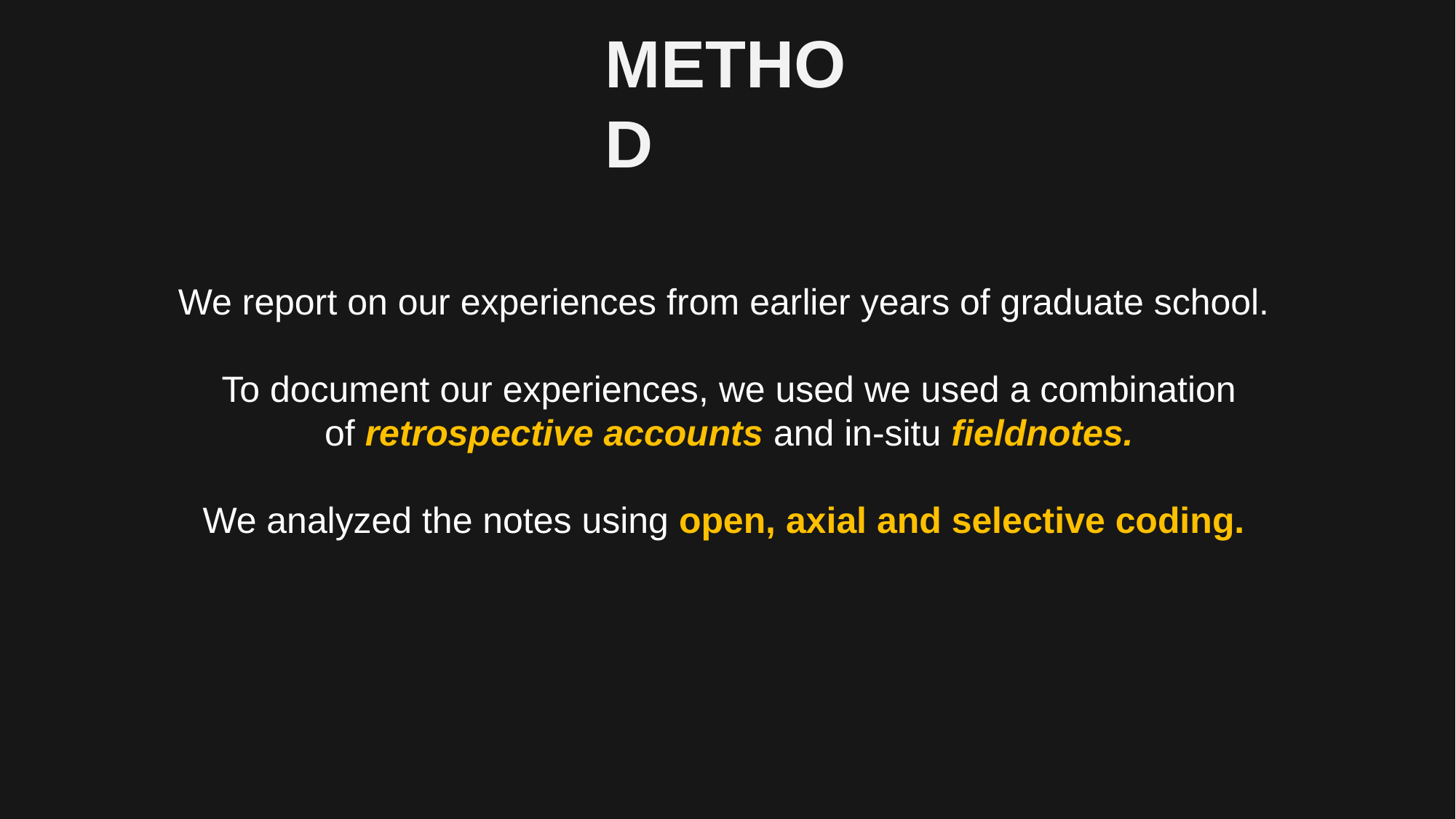

We report on our experiences from earlier years of graduate school.

To document our experiences, we used we used a combination
of retrospective accounts and in-situ fieldnotes.

We analyzed the notes using open, axial and selective coding.
Method